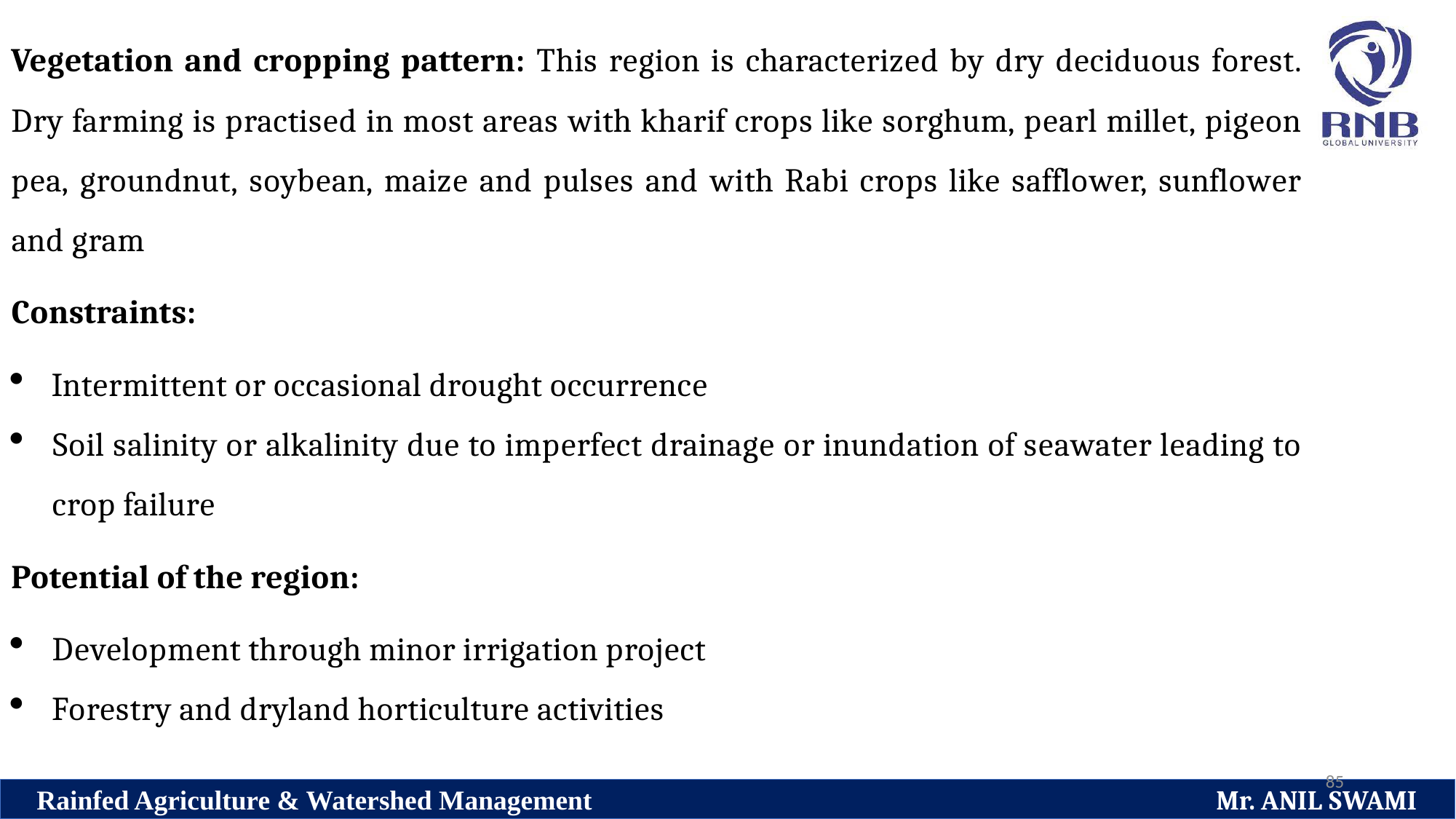

Vegetation and cropping pattern: This region is characterized by dry deciduous forest. Dry farming is practised in most areas with kharif crops like sorghum, pearl millet, pigeon pea, groundnut, soybean, maize and pulses and with Rabi crops like safflower, sunflower and gram
Constraints:
Intermittent or occasional drought occurrence
Soil salinity or alkalinity due to imperfect drainage or inundation of seawater leading to crop failure
Potential of the region:
Development through minor irrigation project
Forestry and dryland horticulture activities
85